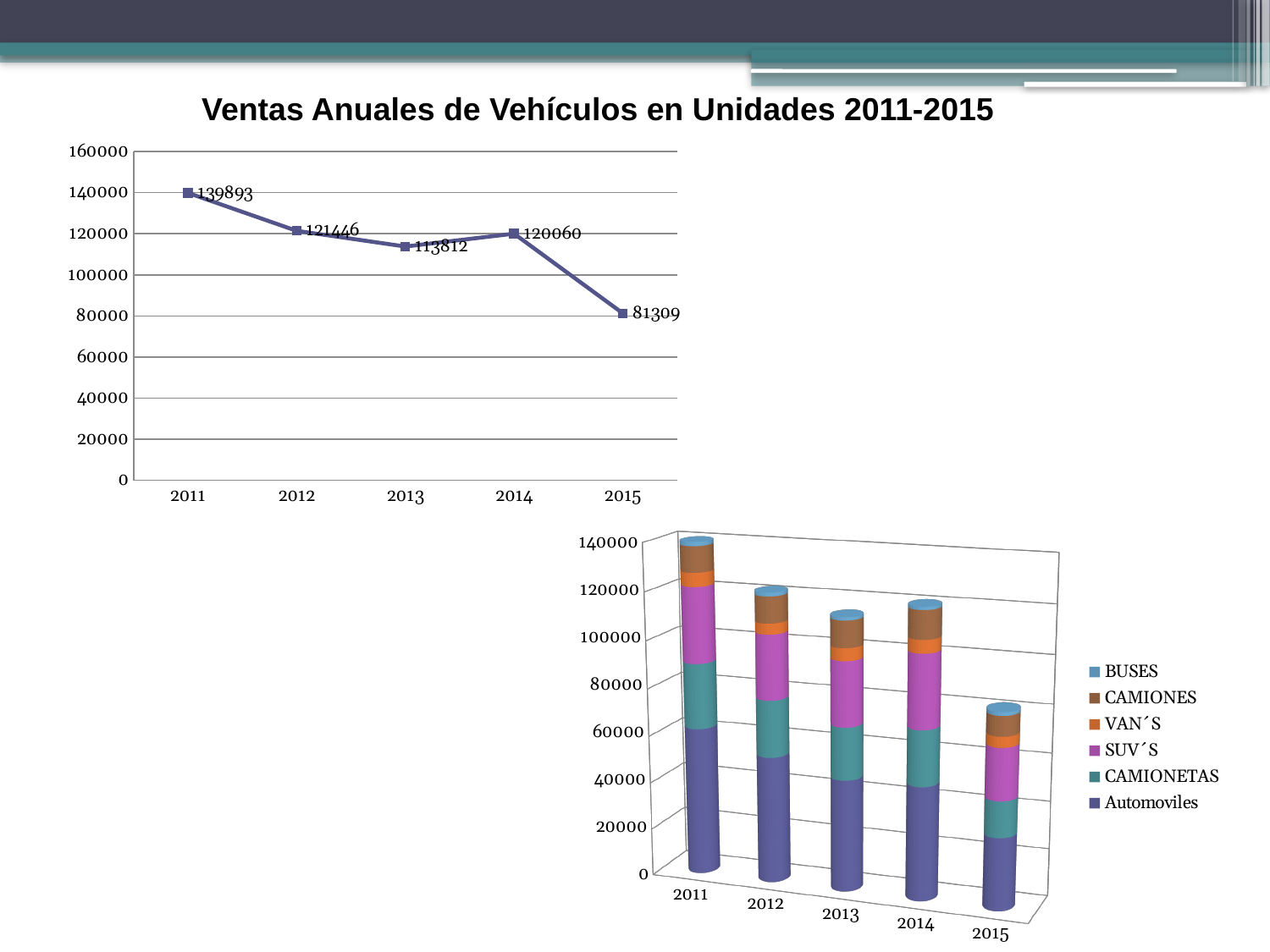

Ventas Anuales de Vehículos en Unidades 2011-2015

### Chart

| Category | unidades  |
|---|---|
| 2011 | 139893.0 |
| 2012 | 121446.0 |
| 2013 | 113812.0 |
| 2014 | 120060.0 |
| 2015 | 81309.0 |

[unsupported chart]